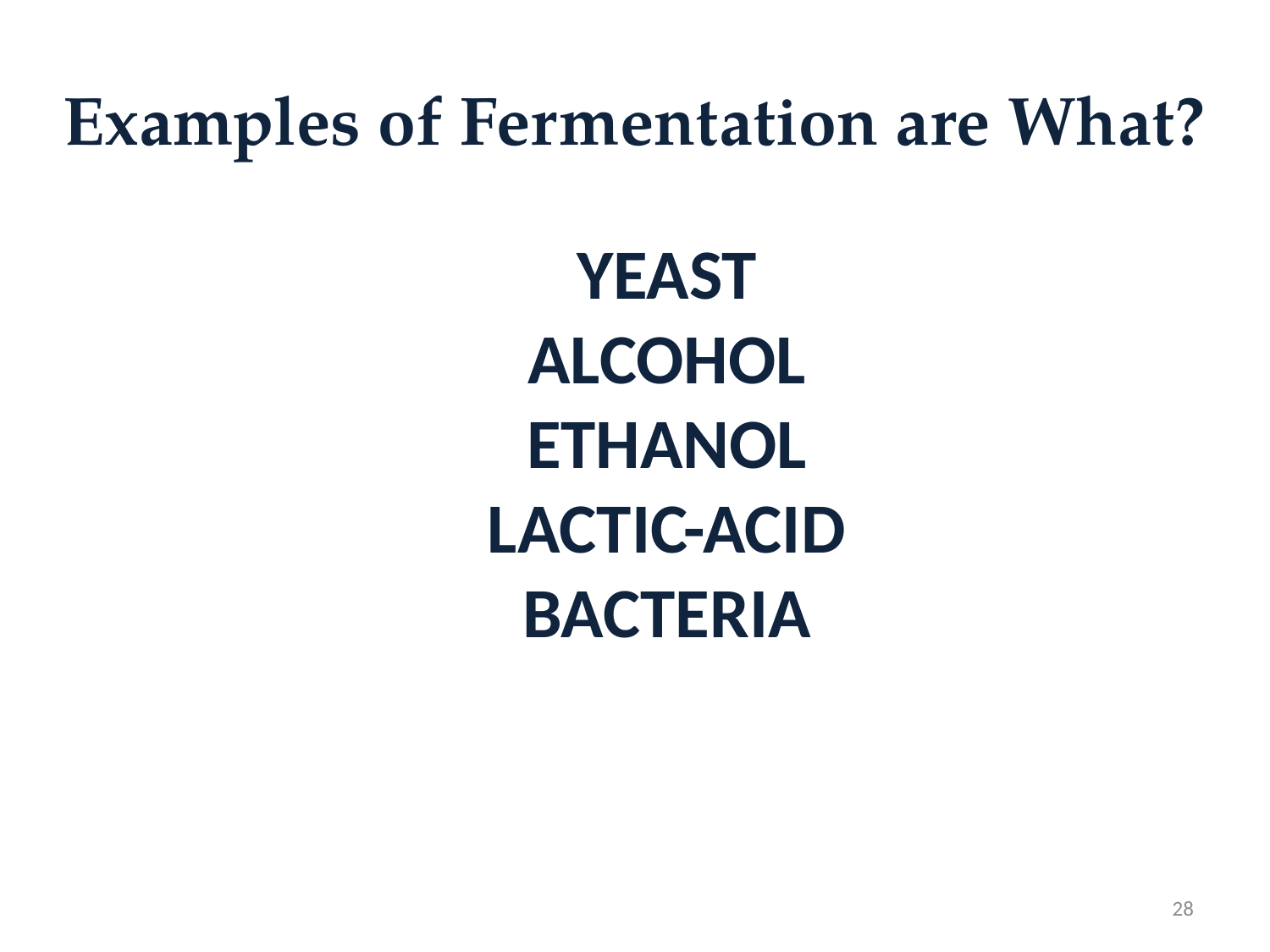

# Examples of Fermentation are What?
YEAST
ALCOHOL
ETHANOL
LACTIC-ACID
BACTERIA
28